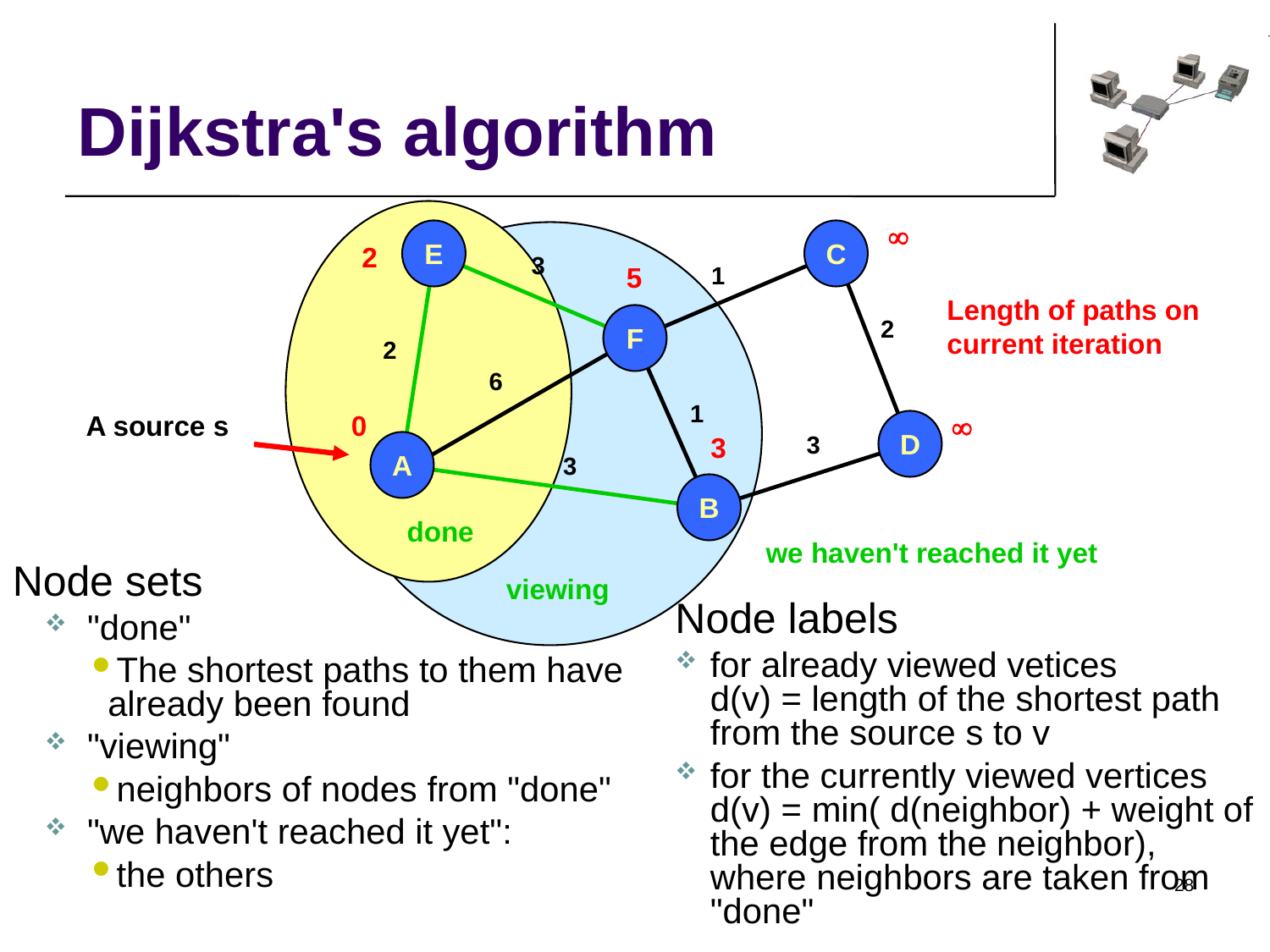

Dijkstra's algorithm

∞
2
5
0
∞
3
Length of paths on
current iteration
E
C

3

1

F
2
2

6
1
A source s
D
3
A

3

B
done
we haven't reached it yet
Node sets
"done"
The shortest paths to them have already been found
"viewing"
neighbors of nodes from "done"
"we haven't reached it yet":
the others
viewing
Node labels
for already viewed vetices
d(v) = length of the shortest path from the source s to v
for the currently viewed vertices
d(v) = min( d(neighbor) + weight of the edge from the neighbor), where neighbors are taken from "done"

28